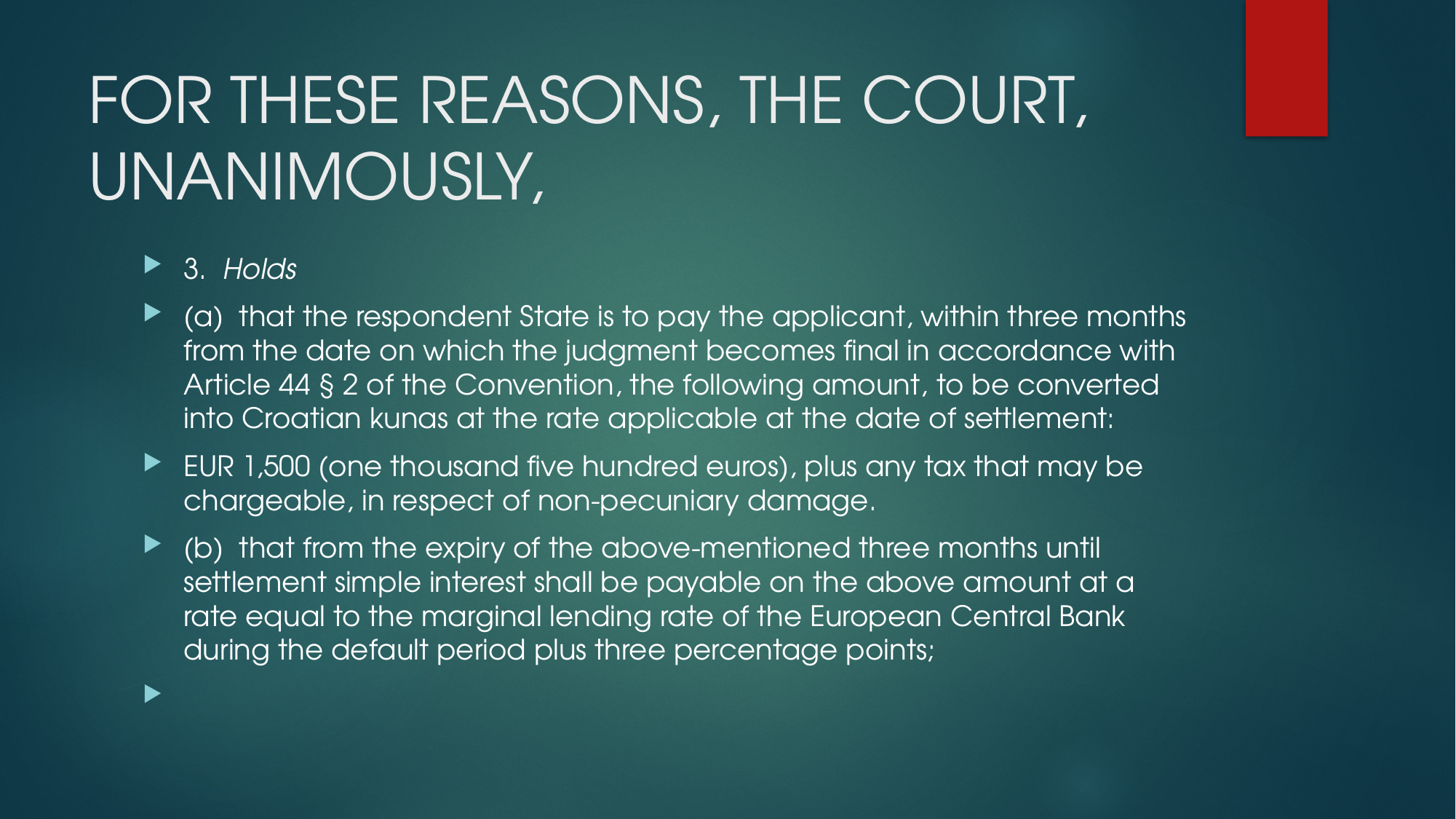

# FOR THESE REASONS, THE COURT, UNANIMOUSLY,
3.  Holds
(a)  that the respondent State is to pay the applicant, within three months from the date on which the judgment becomes final in accordance with Article 44 § 2 of the Convention, the following amount, to be converted into Croatian kunas at the rate applicable at the date of settlement:
EUR 1,500 (one thousand five hundred euros), plus any tax that may be chargeable, in respect of non-pecuniary damage.
(b)  that from the expiry of the above-mentioned three months until settlement simple interest shall be payable on the above amount at a rate equal to the marginal lending rate of the European Central Bank during the default period plus three percentage points;